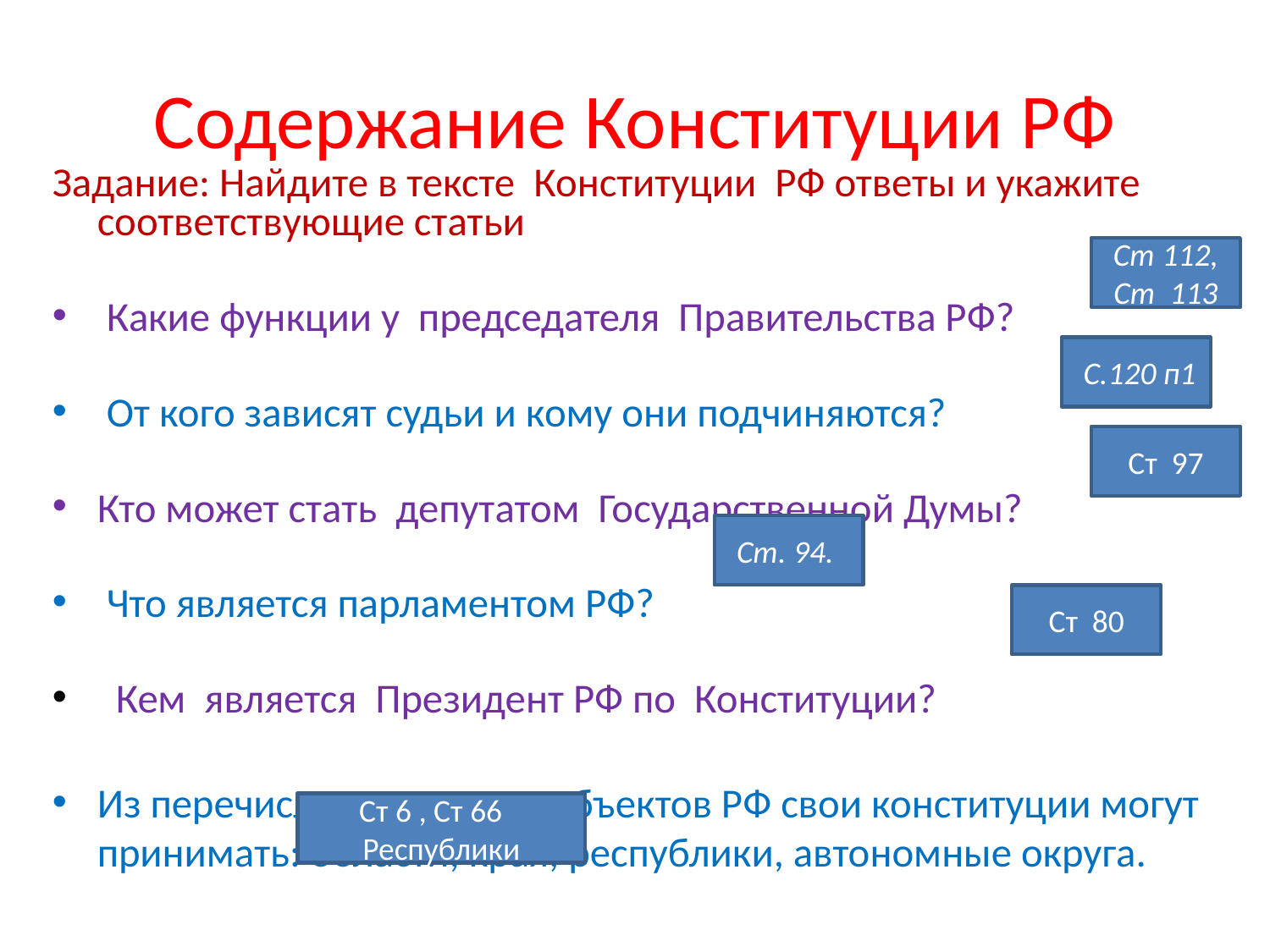

# Содержание Конституции РФ
Задание: Найдите в тексте  Конституции  РФ ответы и укажите  соответствующие статьи

 Какие функции у  председателя  Правительства РФ?

 От кого зависят судьи и кому они подчиняются?

Кто может стать  депутатом  Государственной Думы?

 Что является парламентом РФ?

  Кем  является  Президент РФ по  Конституции?

Из перечисленных ниже субъектов РФ свои конституции могут принимать: области, края, республики, автономные округа.

Ст 112, Ст  113
 С.120 п1
Ст  97
Ст. 94.
Ст  80
Ст 6 , Ст 66    Республики